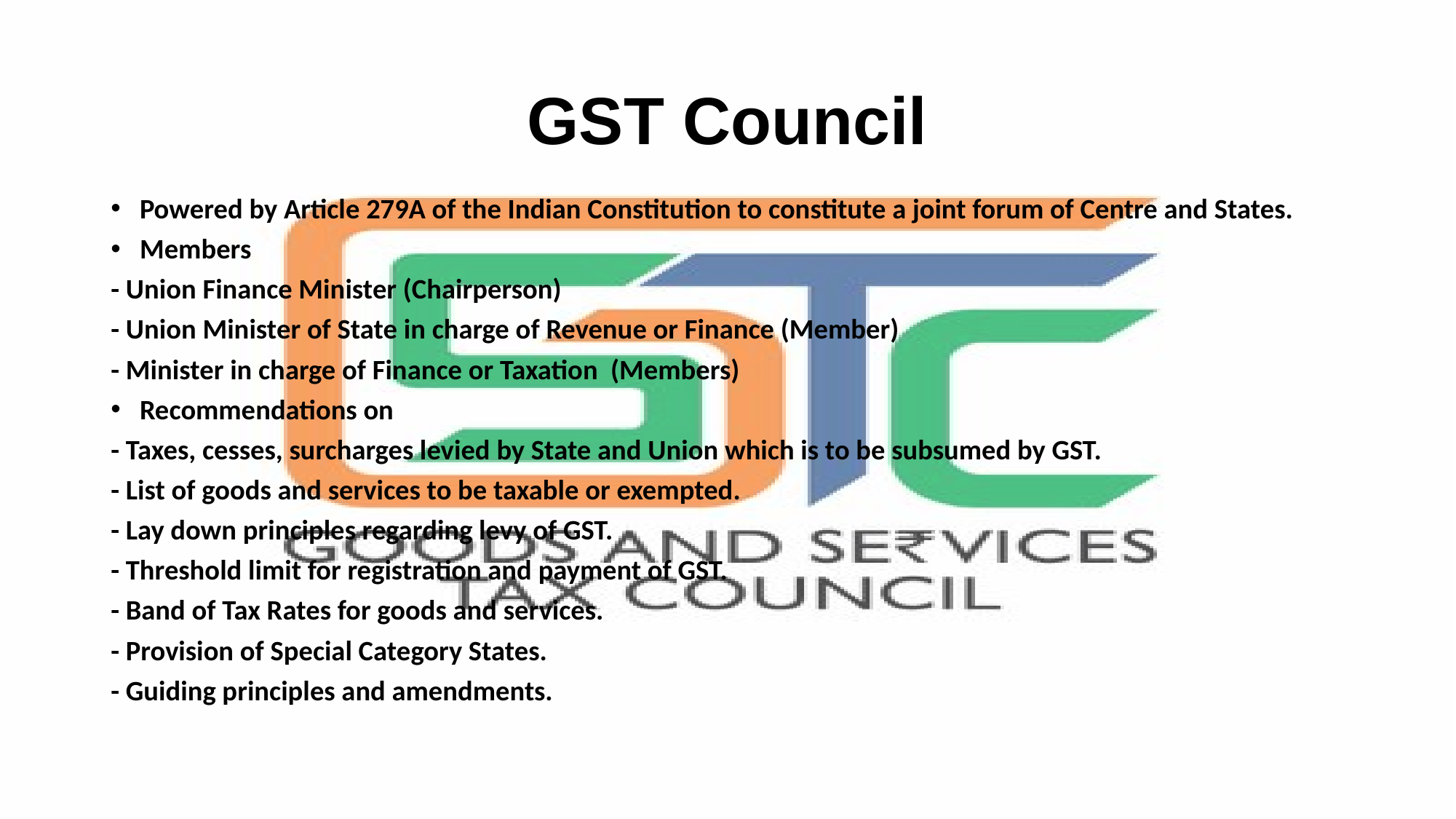

# GST Council
Powered by Article 279A of the Indian Constitution to constitute a joint forum of Centre and States.
Members
- Union Finance Minister (Chairperson)
- Union Minister of State in charge of Revenue or Finance (Member)
- Minister in charge of Finance or Taxation  (Members)
Recommendations on
- Taxes, cesses, surcharges levied by State and Union which is to be subsumed by GST.
- List of goods and services to be taxable or exempted.
- Lay down principles regarding levy of GST.
- Threshold limit for registration and payment of GST.
- Band of Tax Rates for goods and services.
- Provision of Special Category States.
- Guiding principles and amendments.